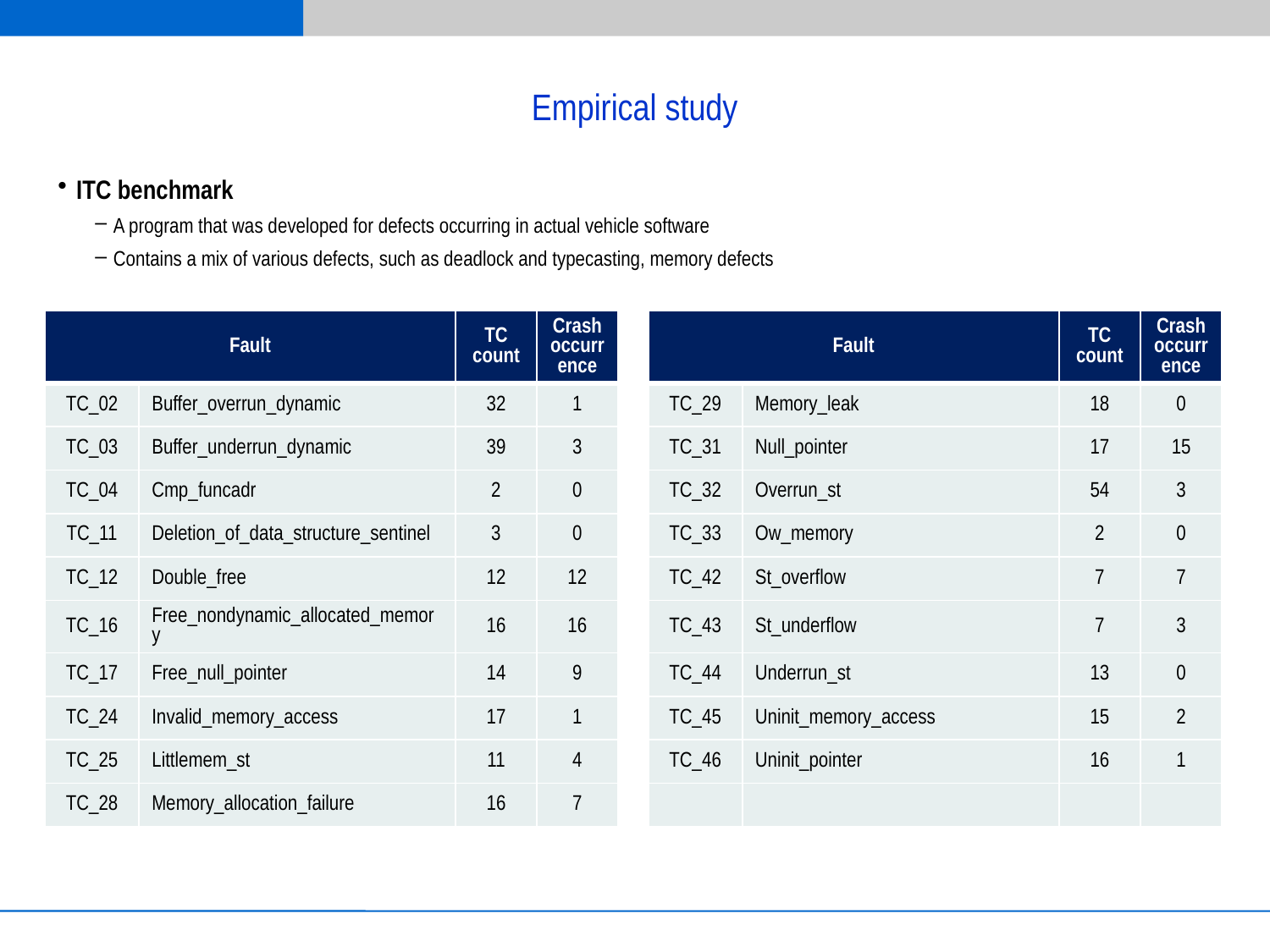

# Empirical study
ITC benchmark
A program that was developed for defects occurring in actual vehicle software
Contains a mix of various defects, such as deadlock and typecasting, memory defects
| Fault |  | TC count | Crash occurrence |  | Fault |  | TC count | Crash occurrence |
| --- | --- | --- | --- | --- | --- | --- | --- | --- |
| TC\_02 | Buffer\_overrun\_dynamic | 32 | 1 |  | TC\_29 | Memory\_leak | 18 | 0 |
| TC\_03 | Buffer\_underrun\_dynamic | 39 | 3 |  | TC\_31 | Null\_pointer | 17 | 15 |
| TC\_04 | Cmp\_funcadr | 2 | 0 |  | TC\_32 | Overrun\_st | 54 | 3 |
| TC\_11 | Deletion\_of\_data\_structure\_sentinel | 3 | 0 |  | TC\_33 | Ow\_memory | 2 | 0 |
| TC\_12 | Double\_free | 12 | 12 |  | TC\_42 | St\_overflow | 7 | 7 |
| TC\_16 | Free\_nondynamic\_allocated\_memory | 16 | 16 |  | TC\_43 | St\_underflow | 7 | 3 |
| TC\_17 | Free\_null\_pointer | 14 | 9 |  | TC\_44 | Underrun\_st | 13 | 0 |
| TC\_24 | Invalid\_memory\_access | 17 | 1 |  | TC\_45 | Uninit\_memory\_access | 15 | 2 |
| TC\_25 | Littlemem\_st | 11 | 4 |  | TC\_46 | Uninit\_pointer | 16 | 1 |
| TC\_28 | Memory\_allocation\_failure | 16 | 7 |  |  |  |  |  |